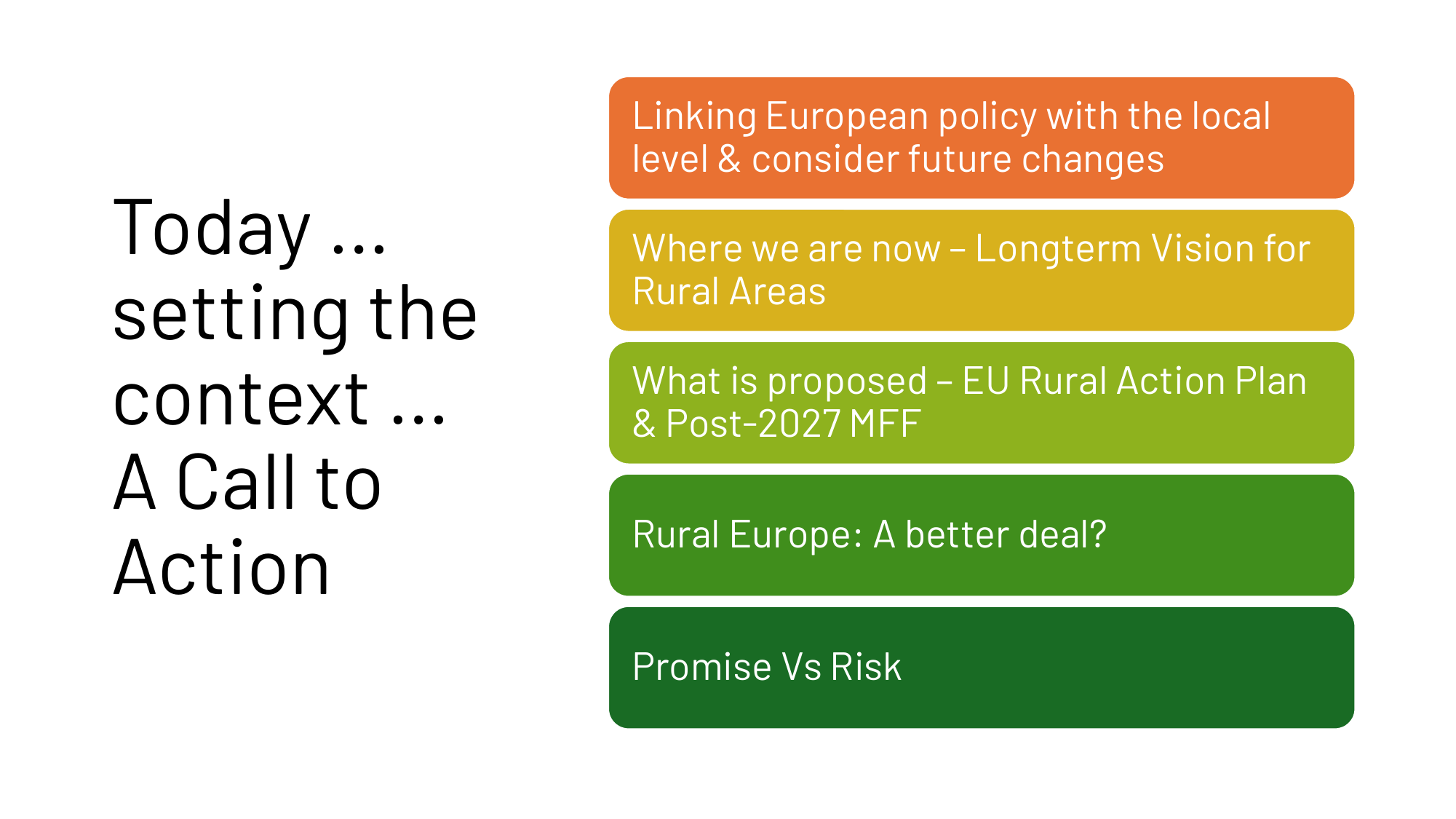

# Today … setting the context … A Call to Action
Linking European policy with the local level & consider future changes
Where we are now – Longterm Vision for Rural Areas
What is proposed – EU Rural Action Plan & Post-2027 MFF
Rural Europe: A better deal?
Promise Vs Risk